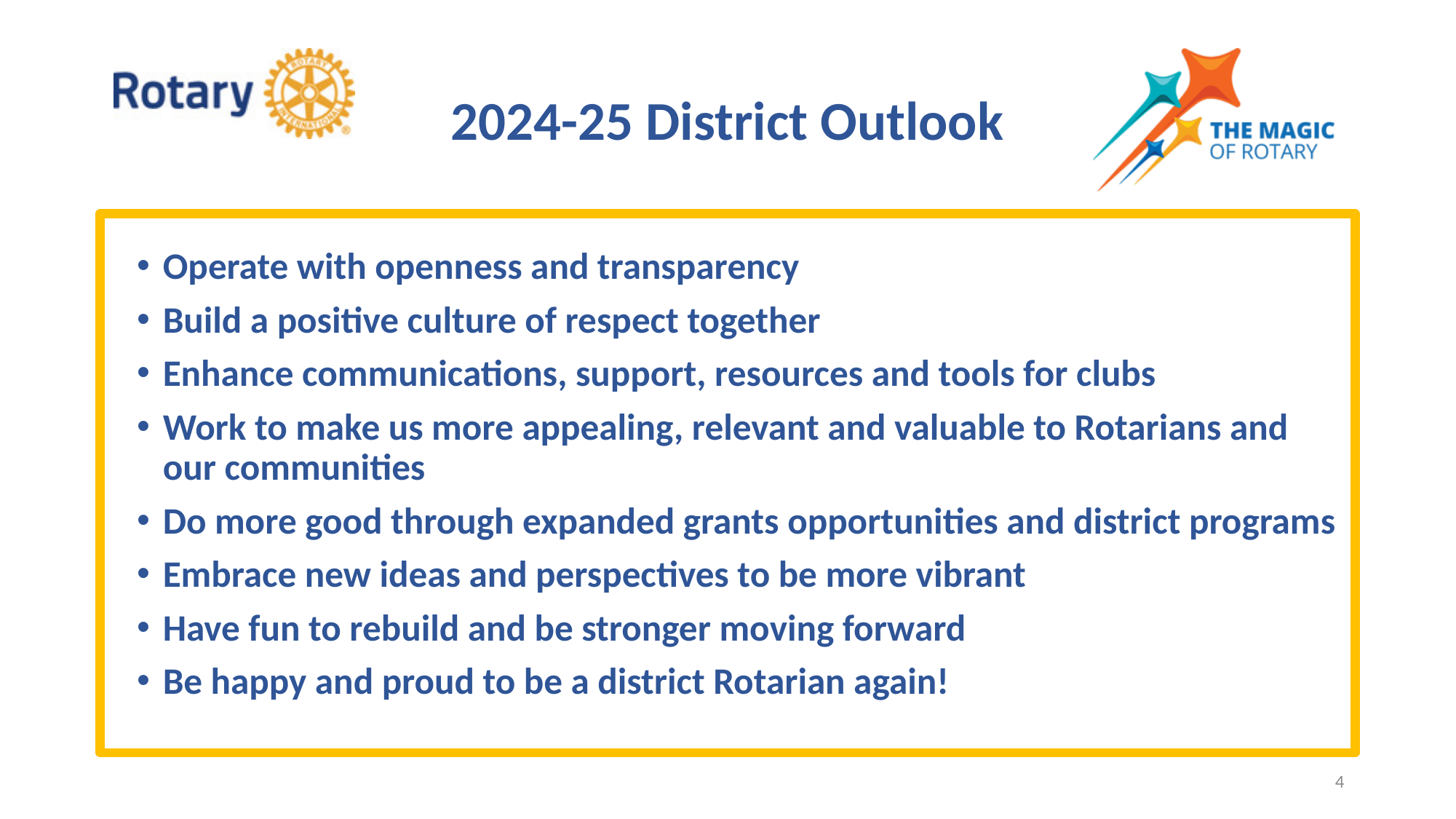

# 2024-25 District Outlook

Operate with openness and transparency
Build a positive culture of respect together
Enhance communications, support, resources and tools for clubs
Work to make us more appealing, relevant and valuable to Rotarians and our communities
Do more good through expanded grants opportunities and district programs
Embrace new ideas and perspectives to be more vibrant
Have fun to rebuild and be stronger moving forward
Be happy and proud to be a district Rotarian again!

4